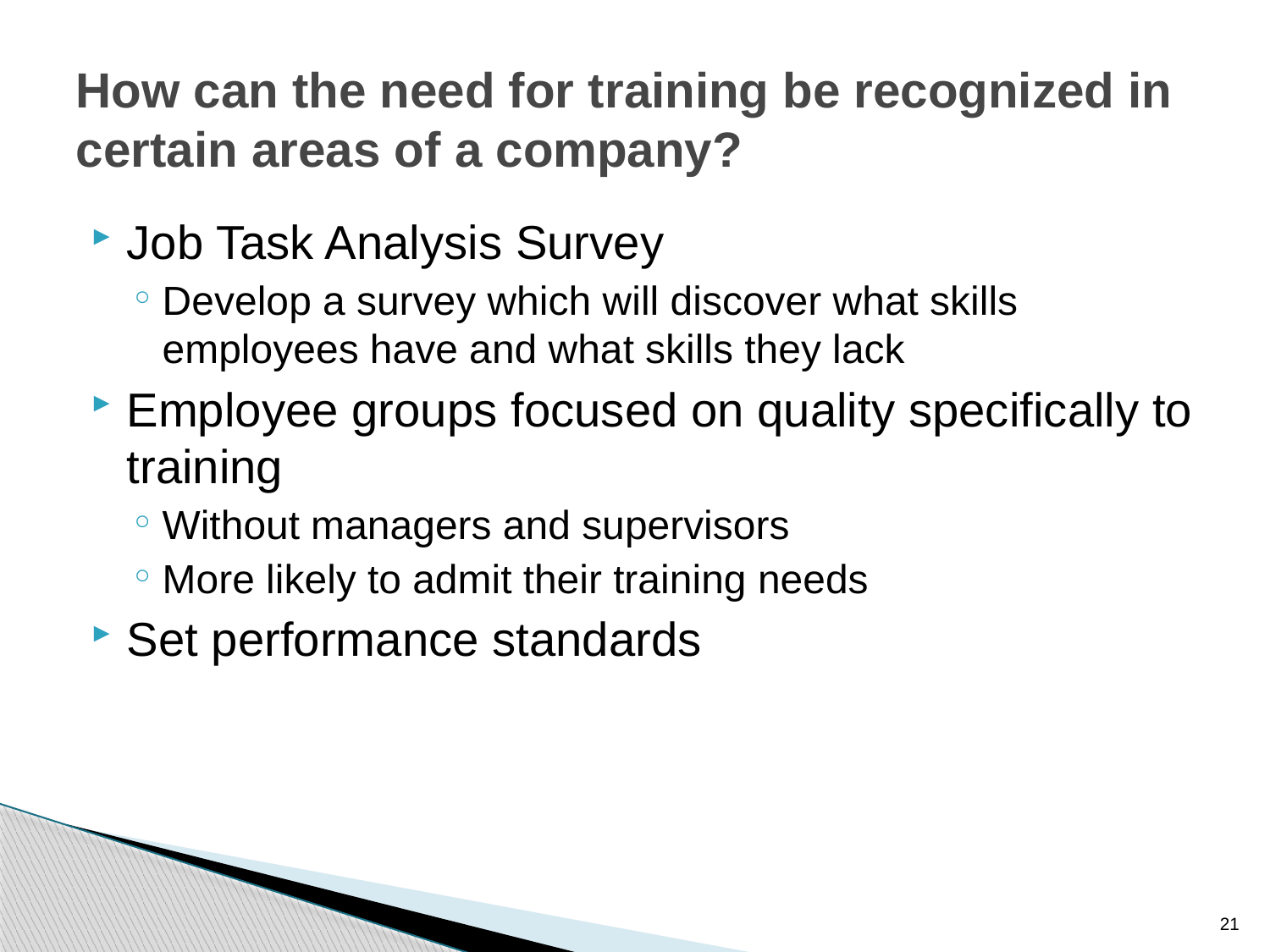

# How can the need for training be recognized in certain areas of a company?
Job Task Analysis Survey
Develop a survey which will discover what skills employees have and what skills they lack
Employee groups focused on quality specifically to training
Without managers and supervisors
More likely to admit their training needs
Set performance standards

21